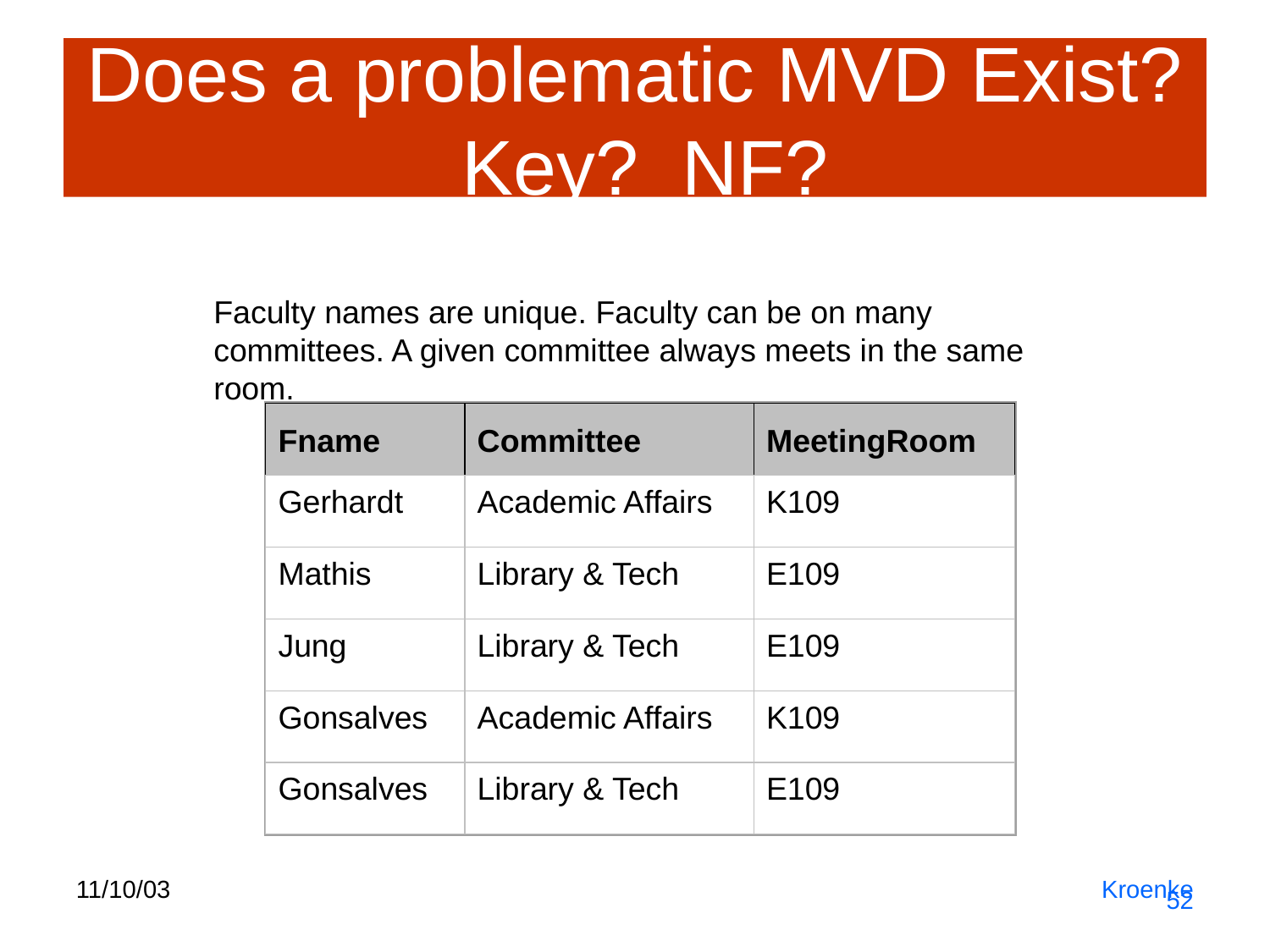

# Does a problematic MVD Exist?  Key?  NF?
Faculty names are unique. Faculty can be on many committees. A given committee always meets in the same room.

Fname

Committee

MeetingRoom

Gerhardt

Academic Affairs

K109

Mathis

Library & Tech

E109

Jung

Library & Tech

E109

Gonsalves

Academic Affairs

K109

Gonsalves

Library & Tech

E109

Kroenke
11/10/03
52